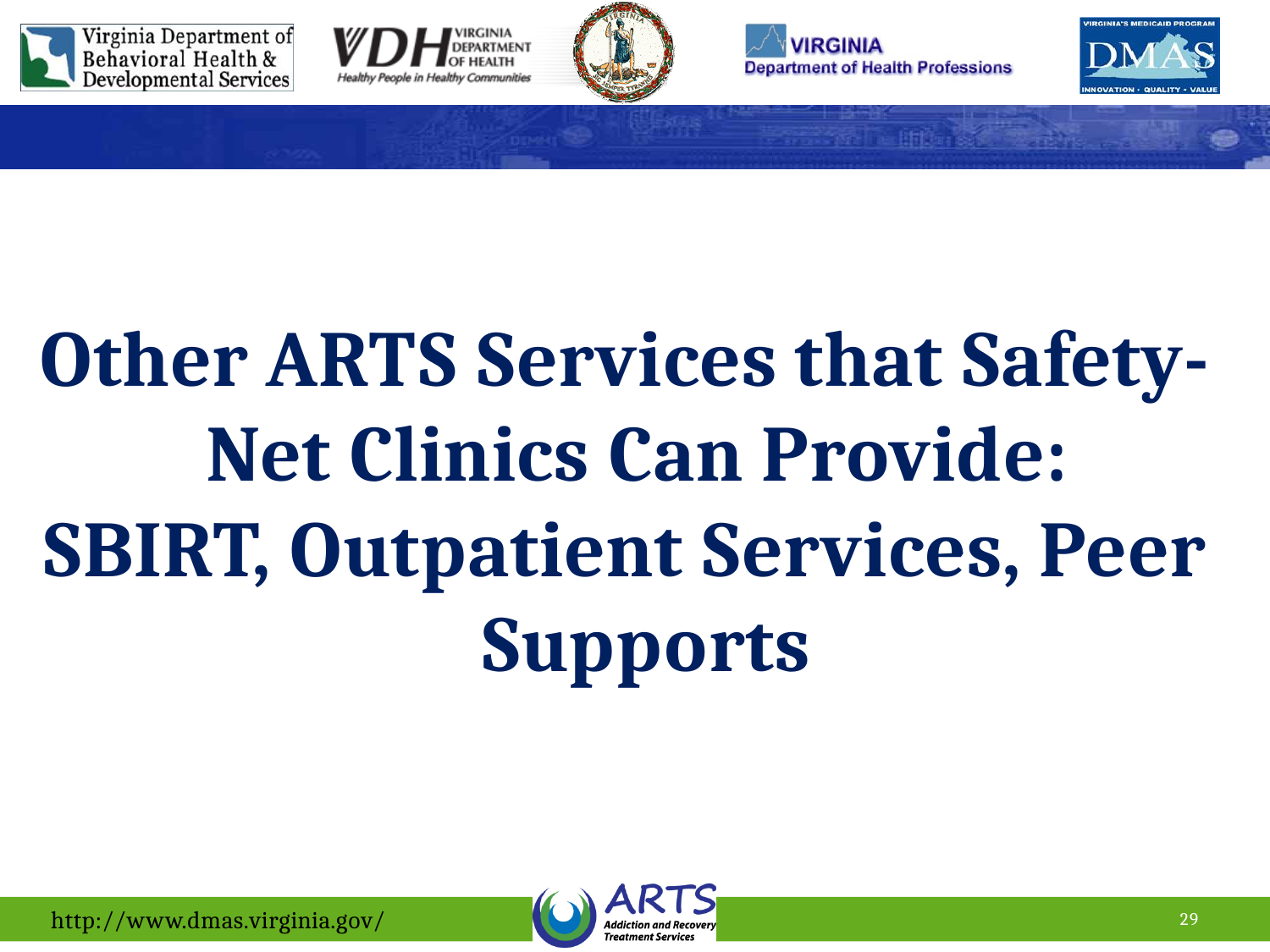

Other ARTS Services that Safety-Net Clinics Can Provide:
SBIRT, Outpatient Services, Peer Supports